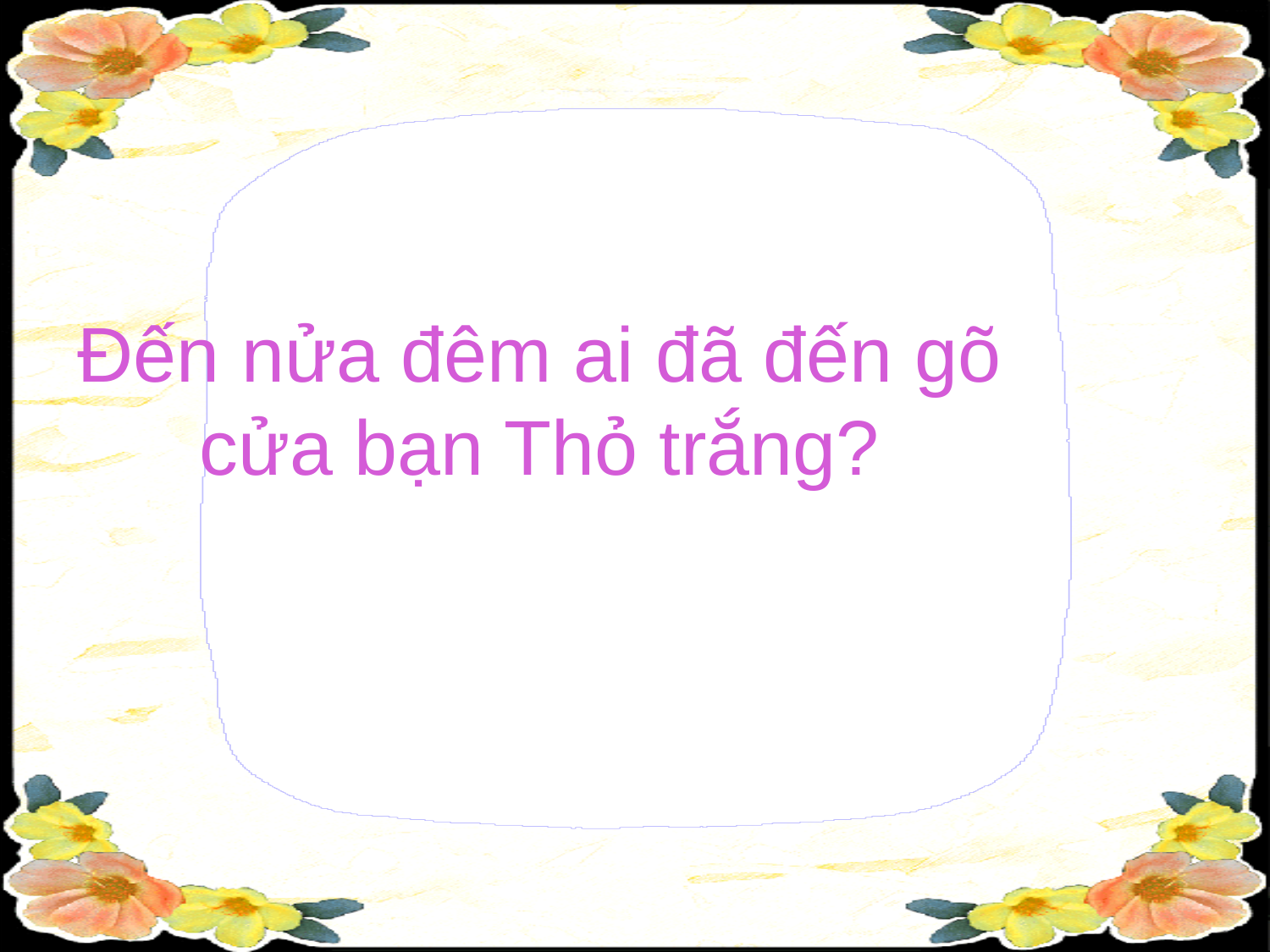

Đến nửa đêm ai đã đến gõ cửa bạn Thỏ trắng?